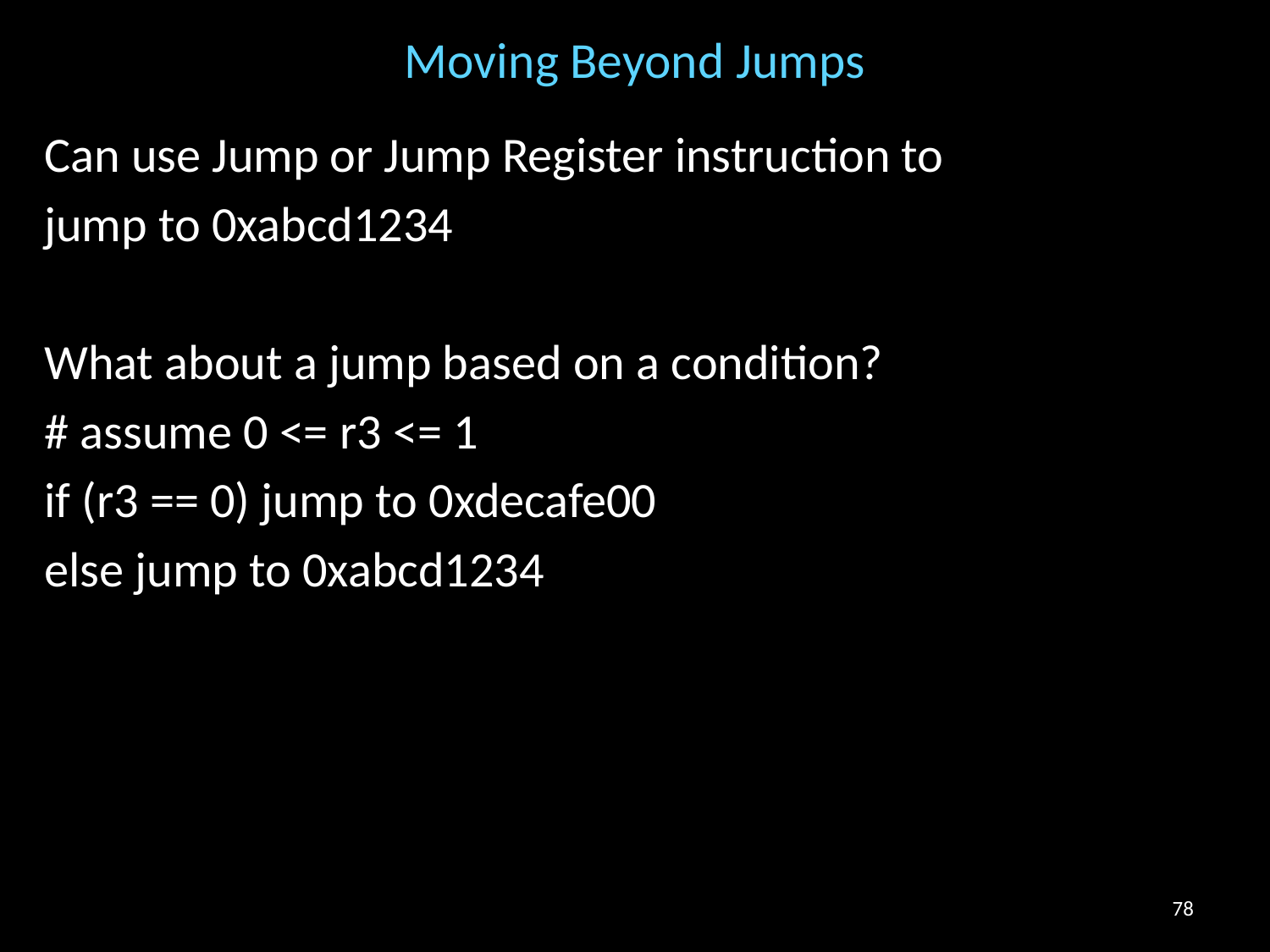

# Moving Beyond Jumps
Can use Jump or Jump Register instruction to
jump to 0xabcd1234

What about a jump based on a condition?
# assume 0 <= r3 <= 1
if (r3 == 0) jump to 0xdecafe00
else jump to 0xabcd1234

78